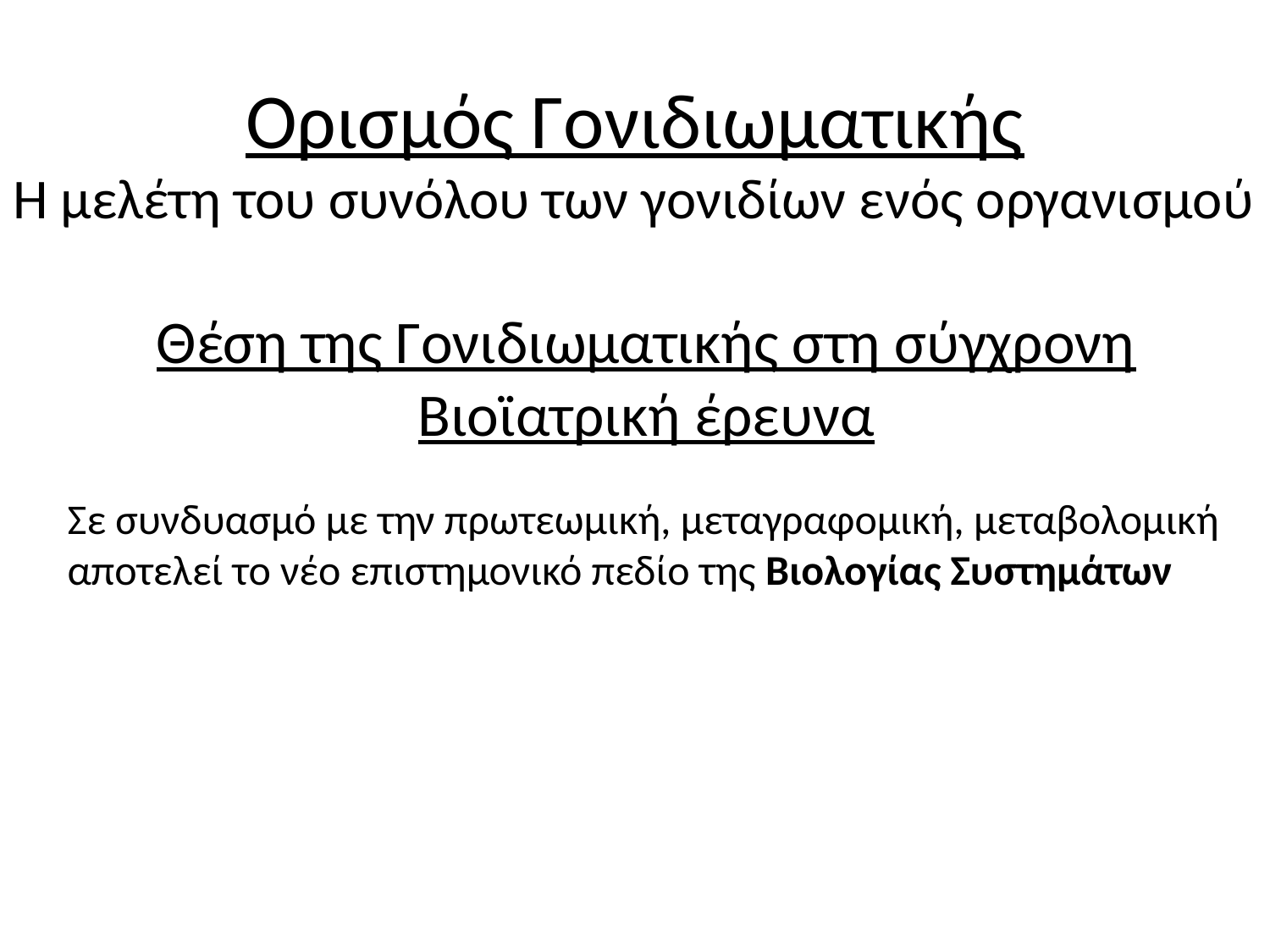

# Ορισμός Γονιδιωματικής
Η μελέτη του συνόλου των γονιδίων ενός οργανισμού
Θέση της Γονιδιωματικής στη σύγχρονη Βιοϊατρική έρευνα
Σε συνδυασμό με την πρωτεωμική, μεταγραφομική, μεταβολομική αποτελεί το νέο επιστημονικό πεδίο της Βιολογίας Συστημάτων